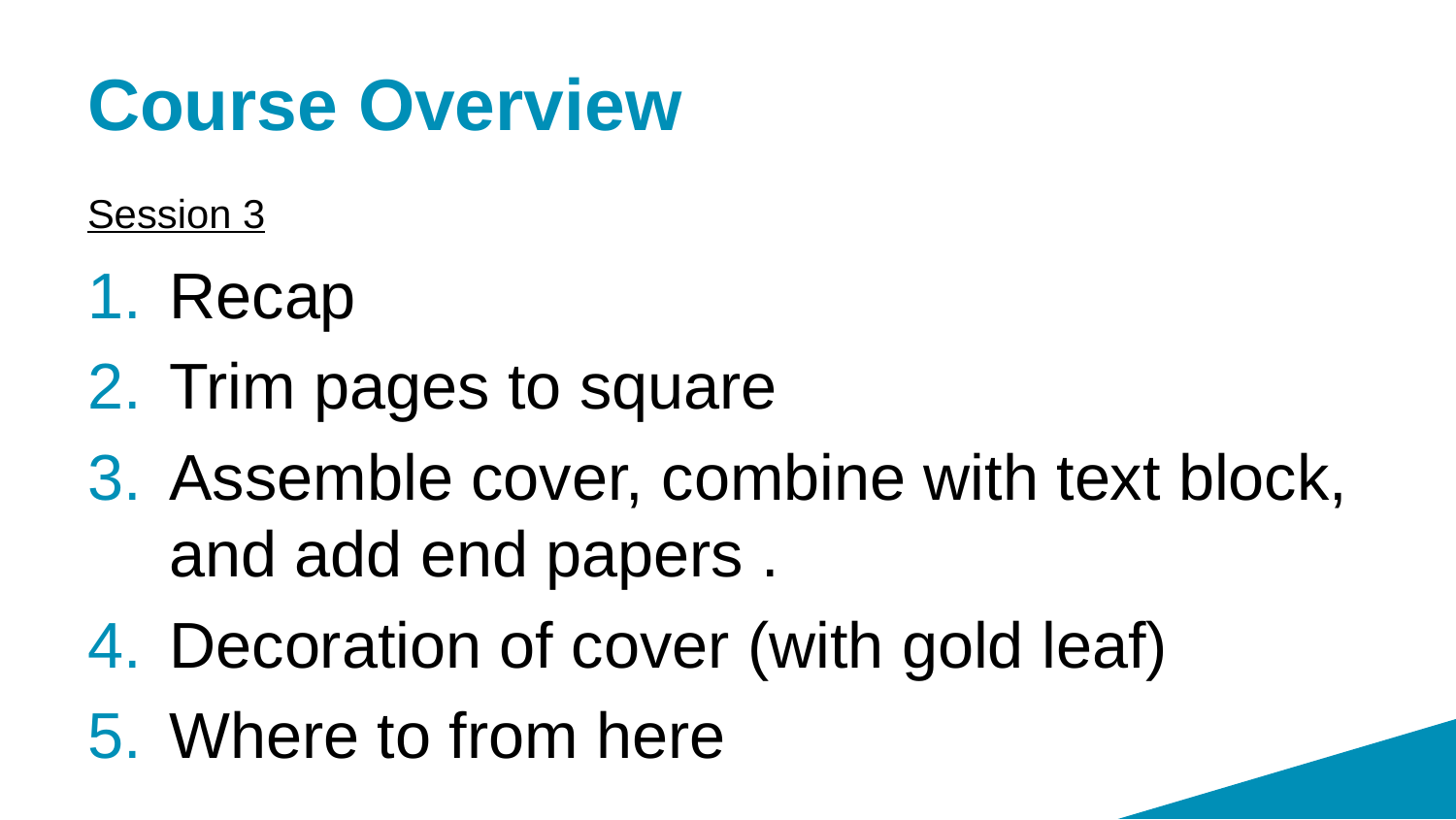

# Course Overview
Session 3
Recap
Trim pages to square
Assemble cover, combine with text block, and add end papers .
Decoration of cover (with gold leaf)
Where to from here